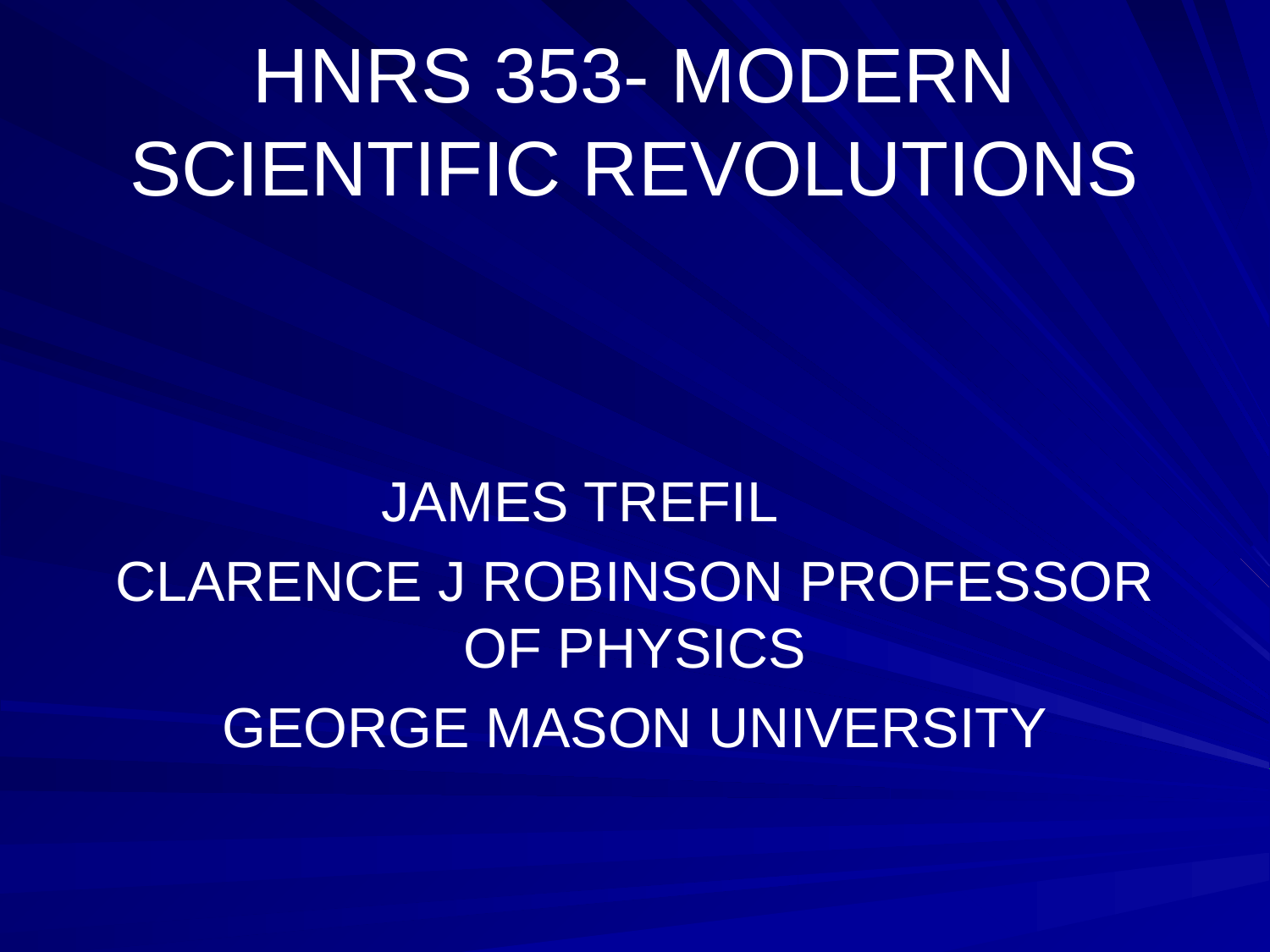

# HNRS 353- MODERN SCIENTIFIC REVOLUTIONS

JAMES TREFIL
CLARENCE J ROBINSON PROFESSOR OF PHYSICS
GEORGE MASON UNIVERSITY